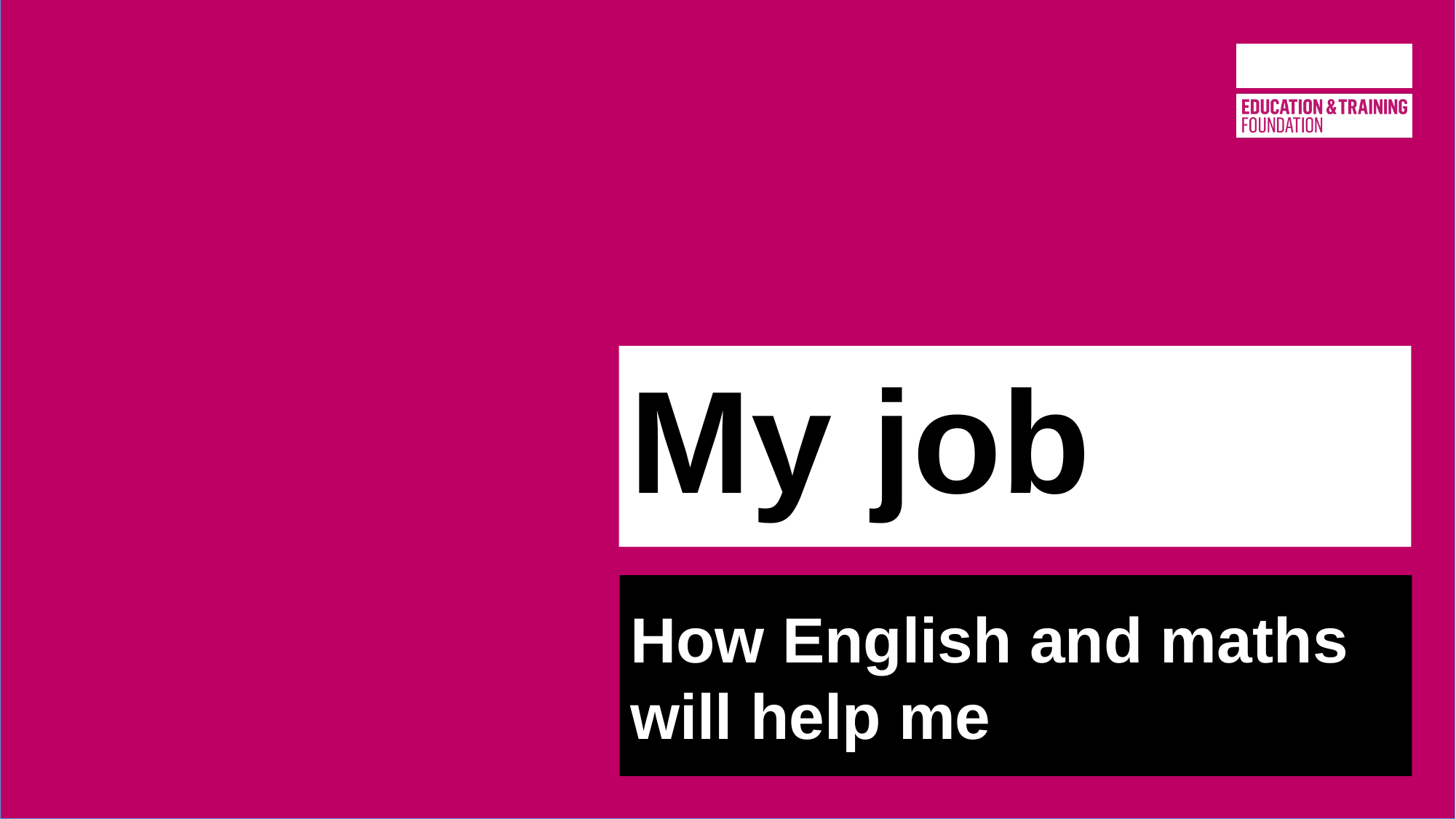

# My job
How English and maths will help me